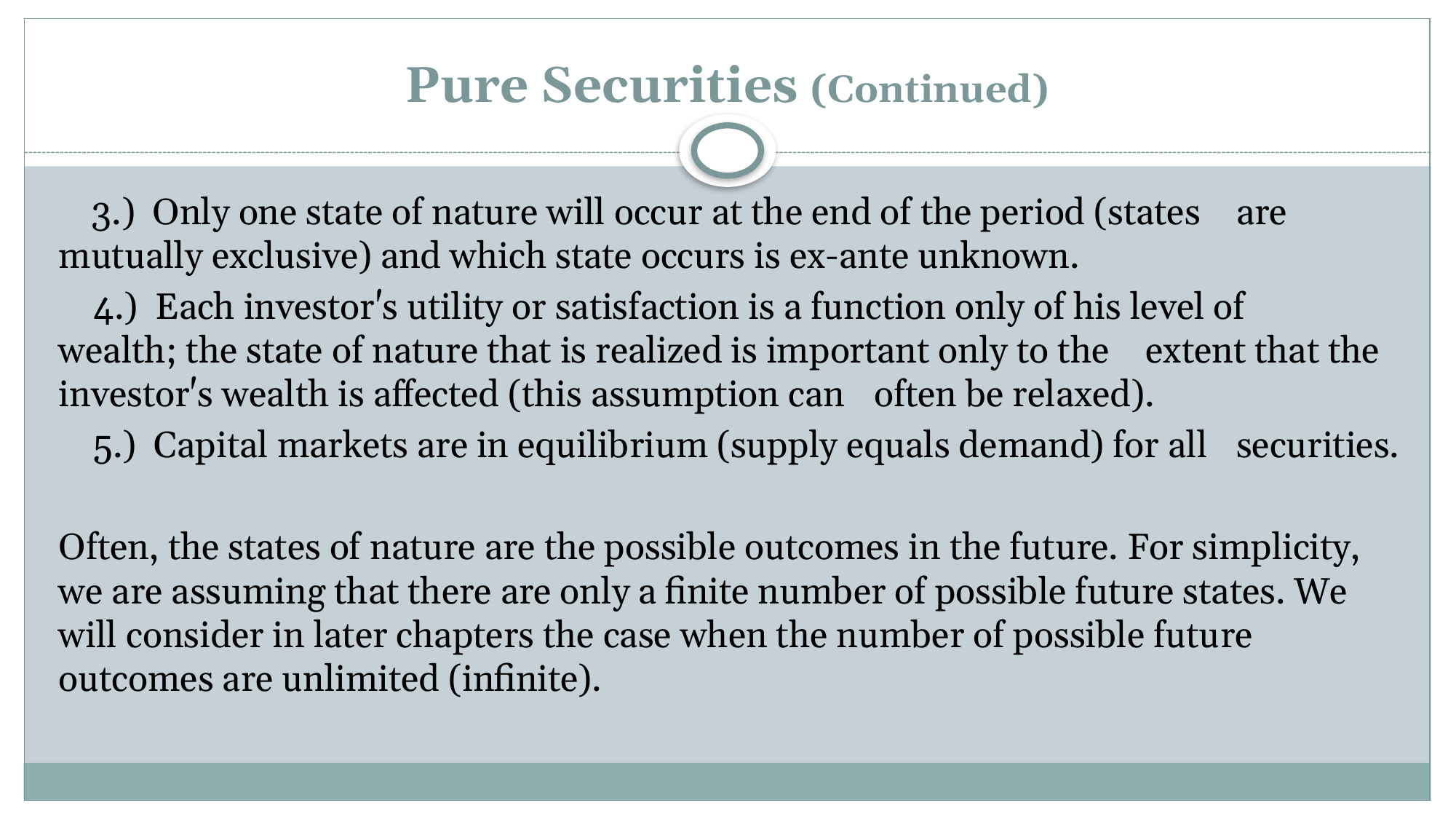

# Pure Securities (Continued)
    3.)  Only one state of nature will occur at the end of the period (states 	are mutually exclusive) and which state occurs is ex-ante unknown.
    4.)  Each investor's utility or satisfaction is a function only of his level of 	wealth; the state of nature that is realized is important only to the 	extent that the investor's wealth is affected (this assumption can 	often be relaxed).
    5.)  Capital markets are in equilibrium (supply equals demand) for all 	securities.

Often, the states of nature are the possible outcomes in the future. For simplicity, we are assuming that there are only a finite number of possible future states. We will consider in later chapters the case when the number of possible future outcomes are unlimited (infinite).